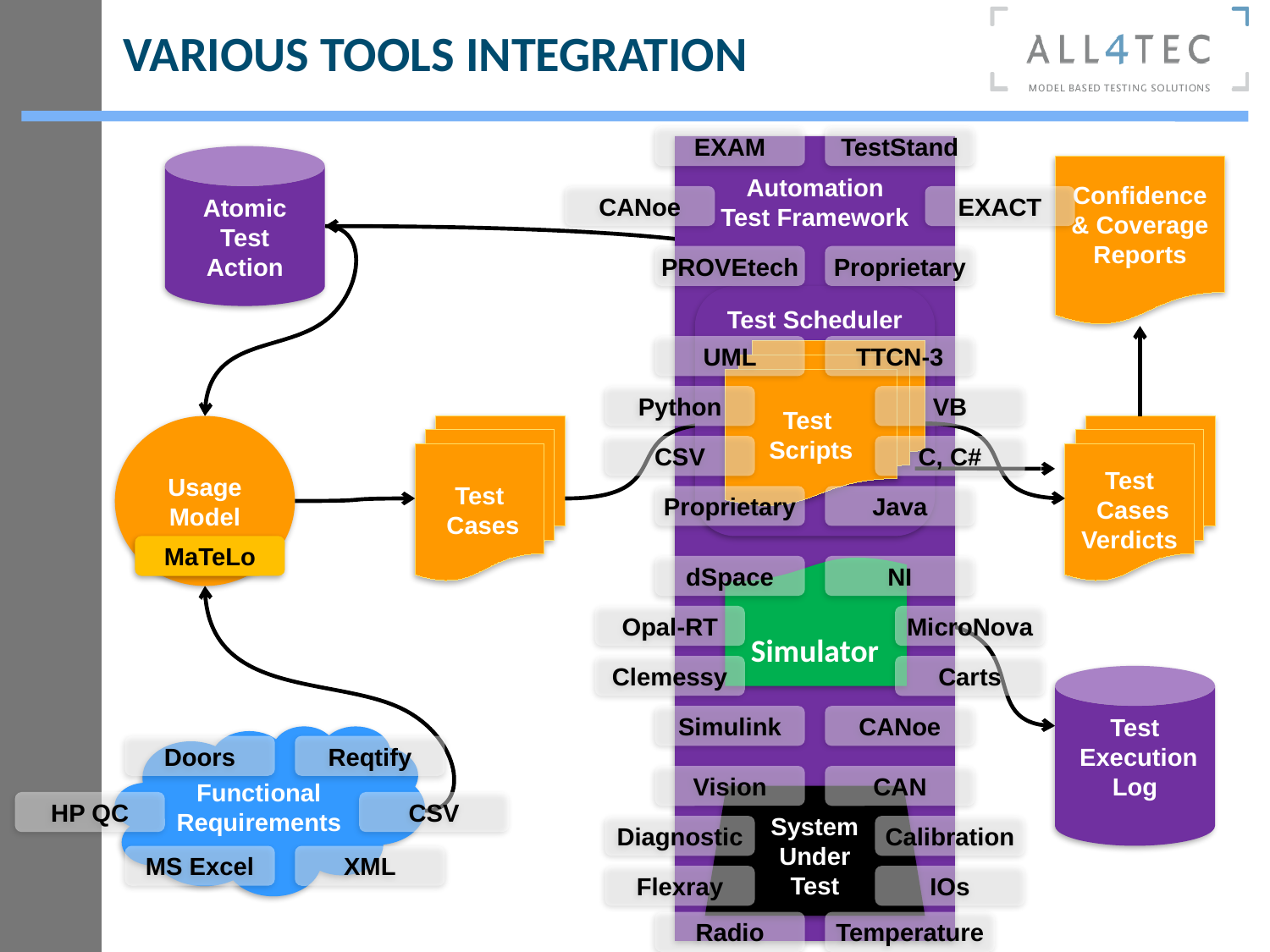

# VARIOUS TOOLS INTEGRATION
EXAM
TestStand
CANoe
EXACT
PROVEtech
Proprietary
TTCN-3
VB
CSV
C, C#
Java
Simulink
CANoe
HP QC
CSV
XML
Flexray
Temperature
UML
Python
Proprietary
dSpace
NI
Opal-RT
MicroNova
Clemessy
Carts
Doors
Reqtify
Vision
CAN
Diagnostic
Calibration
MS Excel
IOs
Radio

Automation
Test Framework
Atomic
Test
Action
Confidence
& Coverage
Reports
Test Scheduler
Test
Scripts
Usage
Model
Test
 Cases
Test
 Cases
Verdicts
MaTeLo

Simulator
Test
 Execution
Log
Functional
Requirements
System
Under
Test